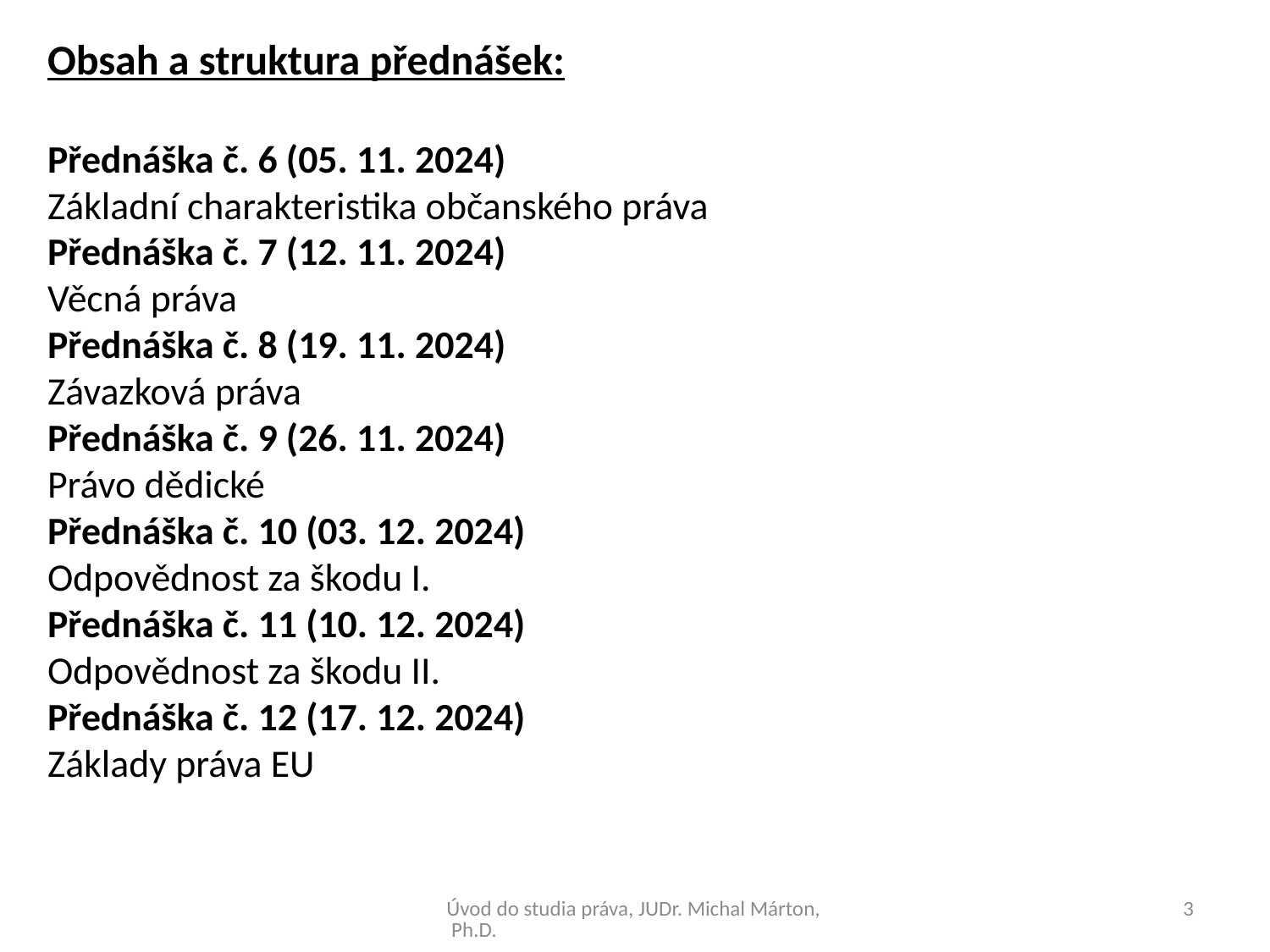

Obsah a struktura přednášek:

Přednáška č. 6 (05. 11. 2024)
Základní charakteristika občanského práva
Přednáška č. 7 (12. 11. 2024)
Věcná práva
Přednáška č. 8 (19. 11. 2024)
Závazková práva
Přednáška č. 9 (26. 11. 2024)
Právo dědické
Přednáška č. 10 (03. 12. 2024)
Odpovědnost za škodu I.
Přednáška č. 11 (10. 12. 2024)
Odpovědnost za škodu II.
Přednáška č. 12 (17. 12. 2024)
Základy práva EU
Úvod do studia práva, JUDr. Michal Márton, Ph.D.
3